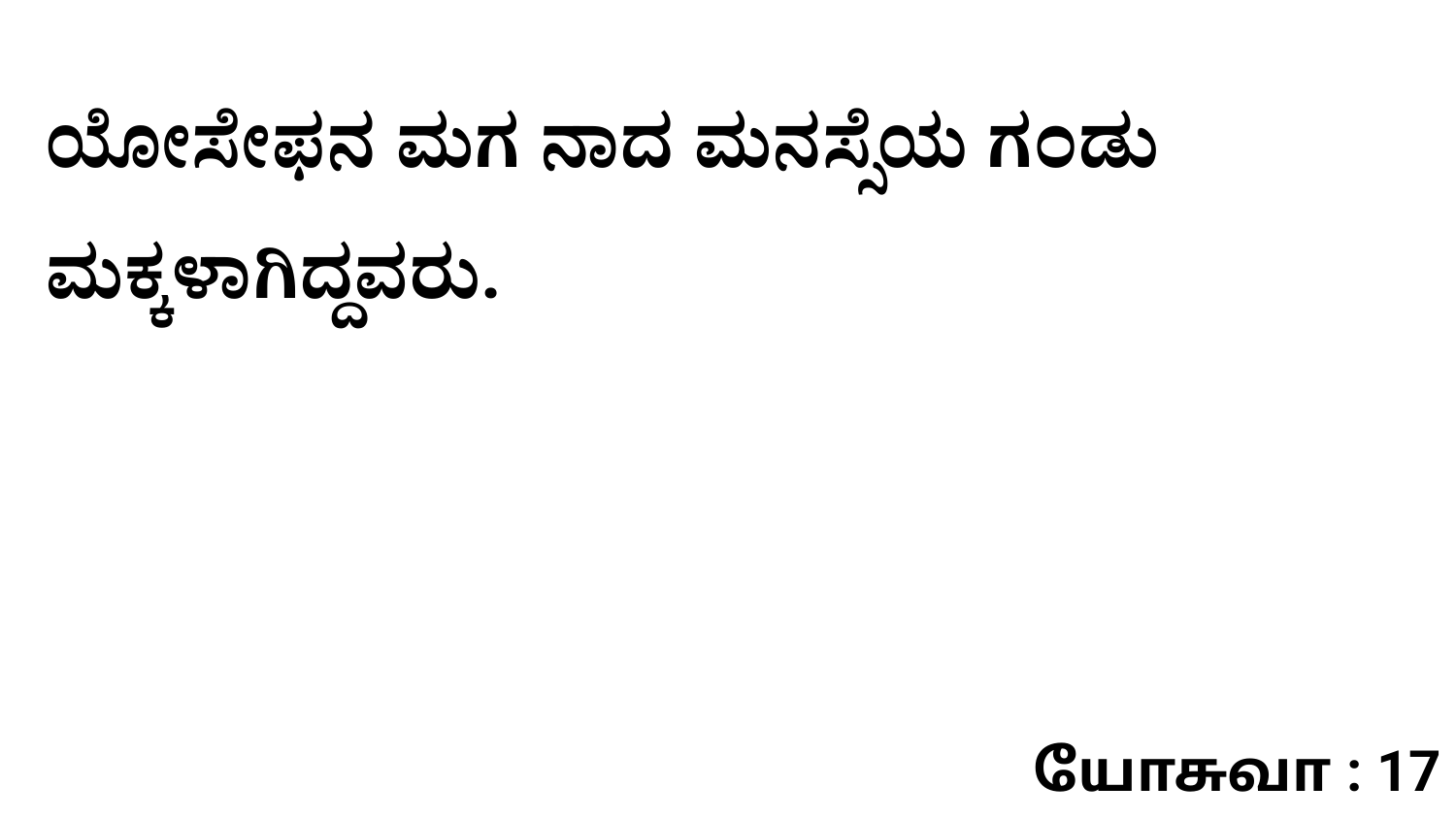

ಯೋಸೇಫನ ಮಗ ನಾದ ಮನಸ್ಸೆಯ ಗಂಡು ಮಕ್ಕಳಾಗಿದ್ದವರು.
யோசுவா : 17